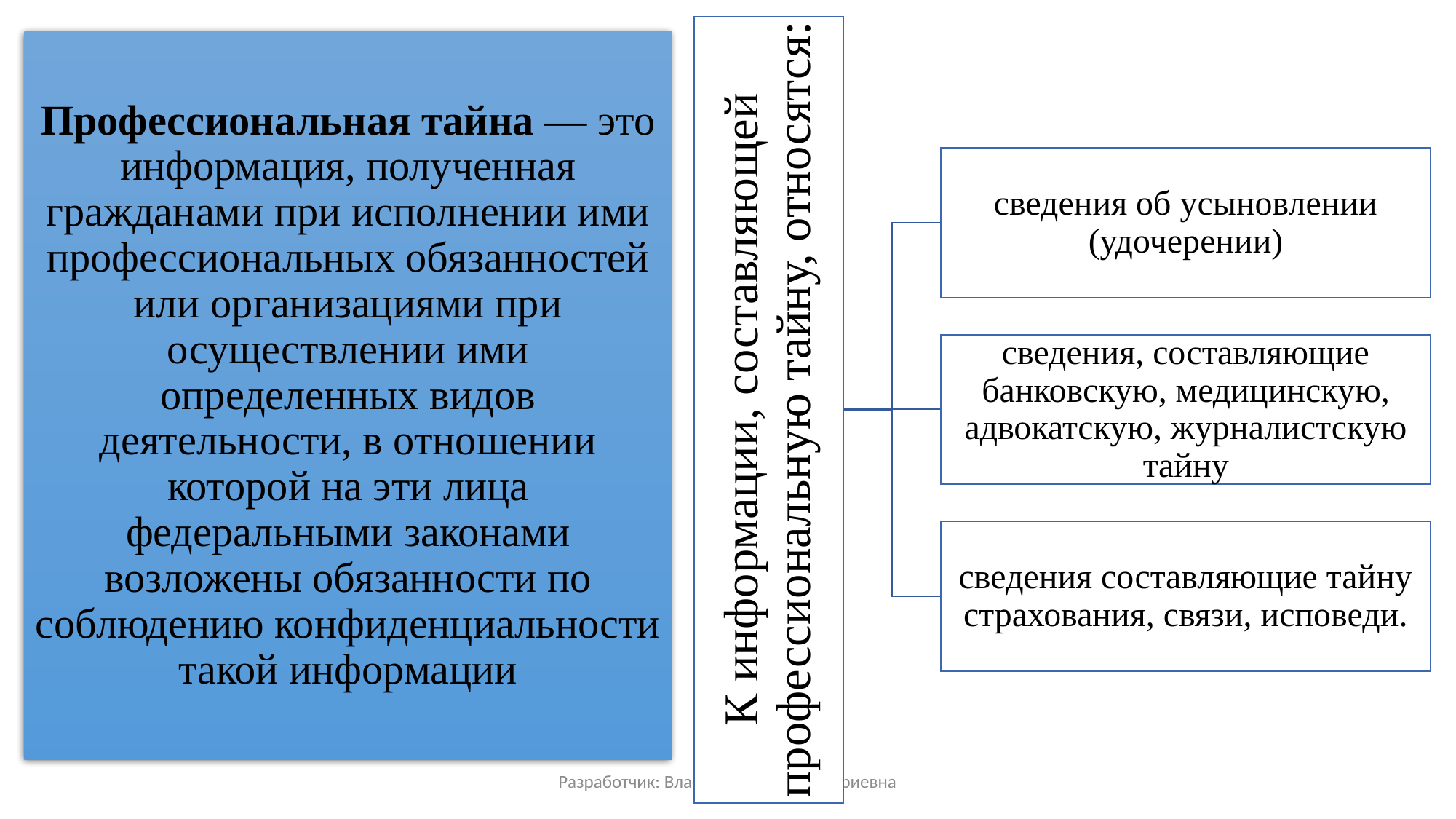

К информации, составляющей профессиональную тайну, относятся:
сведения об усыновлении (удочерении)
сведения, составляющие банковскую, медицинскую, адвокатскую, журналистскую тайну
сведения составляющие тайну страхования, связи, исповеди.
# Профессиональная тайна — это информация, полученная гражданами при исполнении ими профессиональных обязанностей или организациями при осуществлении ими определенных видов деятельности, в отношении которой на эти лица федеральными законами возложены обязанности по соблюдению конфиденциальности такой информации
Разработчик: Власова Валерия Дмитриевна